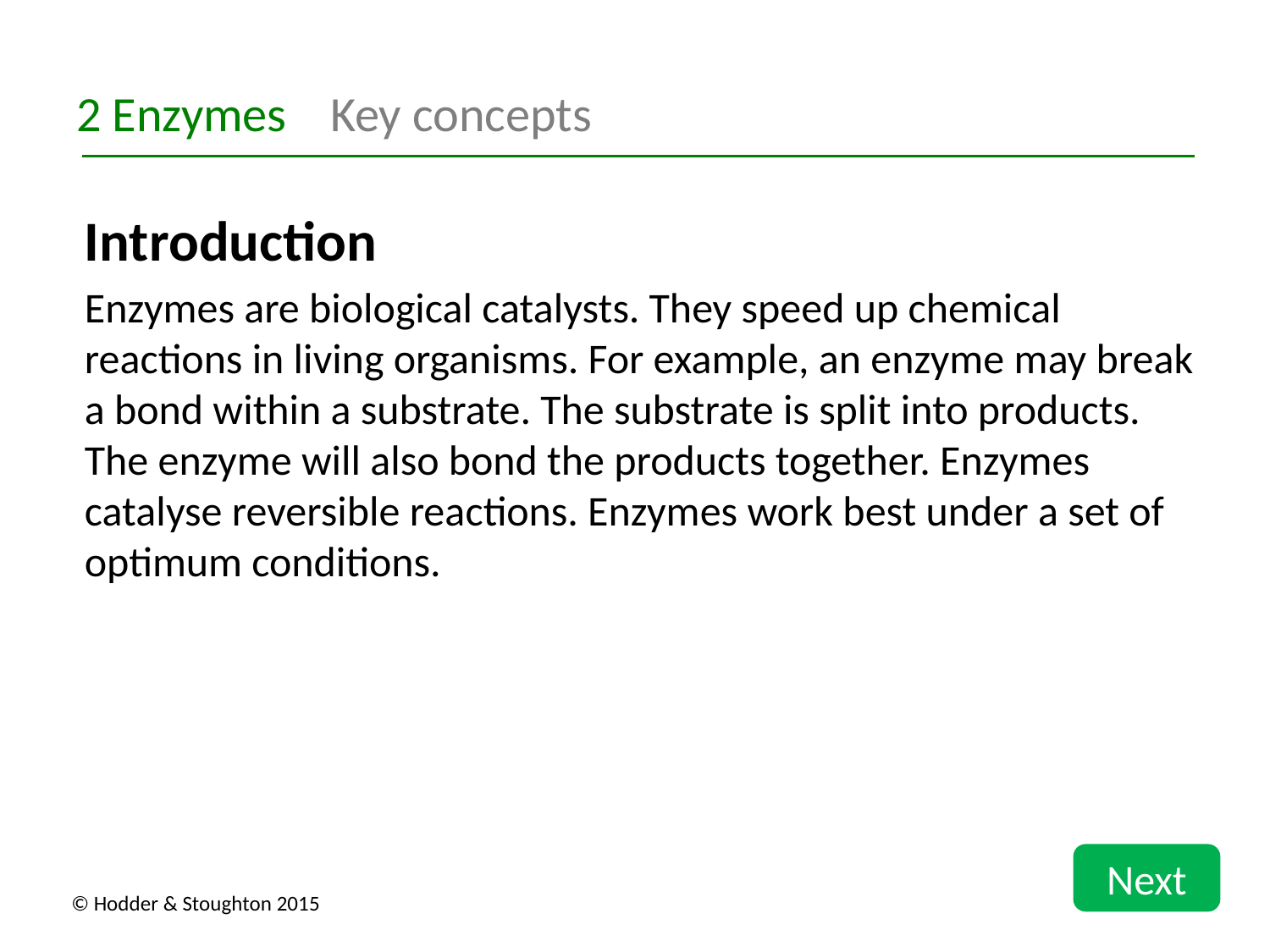

2 Enzymes	Key concepts
Introduction
Enzymes are biological catalysts. They speed up chemical reactions in living organisms. For example, an enzyme may break a bond within a substrate. The substrate is split into products. The enzyme will also bond the products together. Enzymes catalyse reversible reactions. Enzymes work best under a set of optimum conditions.
Next
© Hodder & Stoughton 2015